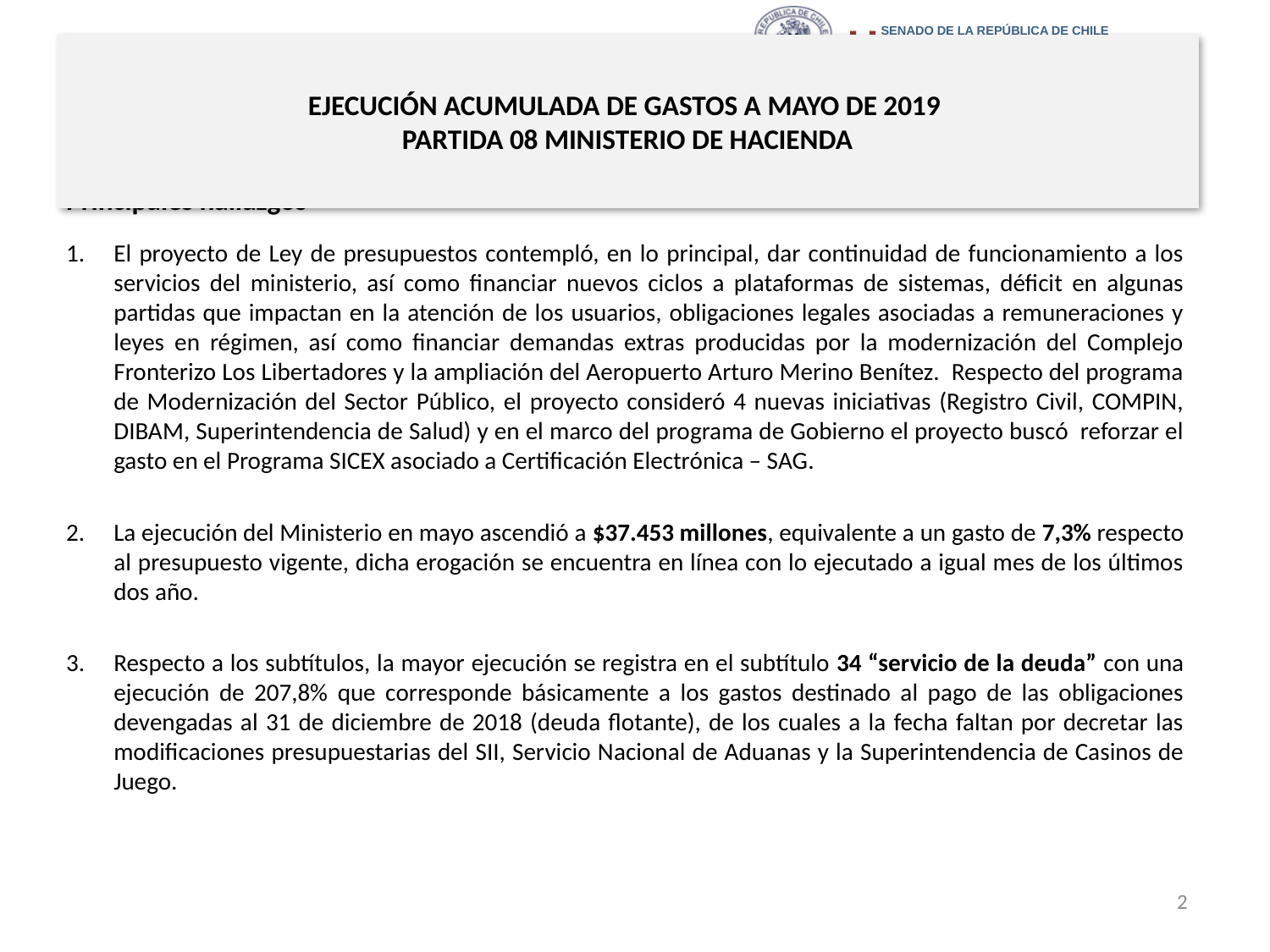

# EJECUCIÓN ACUMULADA DE GASTOS A MAYO DE 2019 PARTIDA 08 MINISTERIO DE HACIENDA
Principales hallazgos
El proyecto de Ley de presupuestos contempló, en lo principal, dar continuidad de funcionamiento a los servicios del ministerio, así como financiar nuevos ciclos a plataformas de sistemas, déficit en algunas partidas que impactan en la atención de los usuarios, obligaciones legales asociadas a remuneraciones y leyes en régimen, así como financiar demandas extras producidas por la modernización del Complejo Fronterizo Los Libertadores y la ampliación del Aeropuerto Arturo Merino Benítez.  Respecto del programa de Modernización del Sector Público, el proyecto consideró 4 nuevas iniciativas (Registro Civil, COMPIN, DIBAM, Superintendencia de Salud) y en el marco del programa de Gobierno el proyecto buscó  reforzar el gasto en el Programa SICEX asociado a Certificación Electrónica – SAG.
La ejecución del Ministerio en mayo ascendió a $37.453 millones, equivalente a un gasto de 7,3% respecto al presupuesto vigente, dicha erogación se encuentra en línea con lo ejecutado a igual mes de los últimos dos año.
Respecto a los subtítulos, la mayor ejecución se registra en el subtítulo 34 “servicio de la deuda” con una ejecución de 207,8% que corresponde básicamente a los gastos destinado al pago de las obligaciones devengadas al 31 de diciembre de 2018 (deuda flotante), de los cuales a la fecha faltan por decretar las modificaciones presupuestarias del SII, Servicio Nacional de Aduanas y la Superintendencia de Casinos de Juego.
2